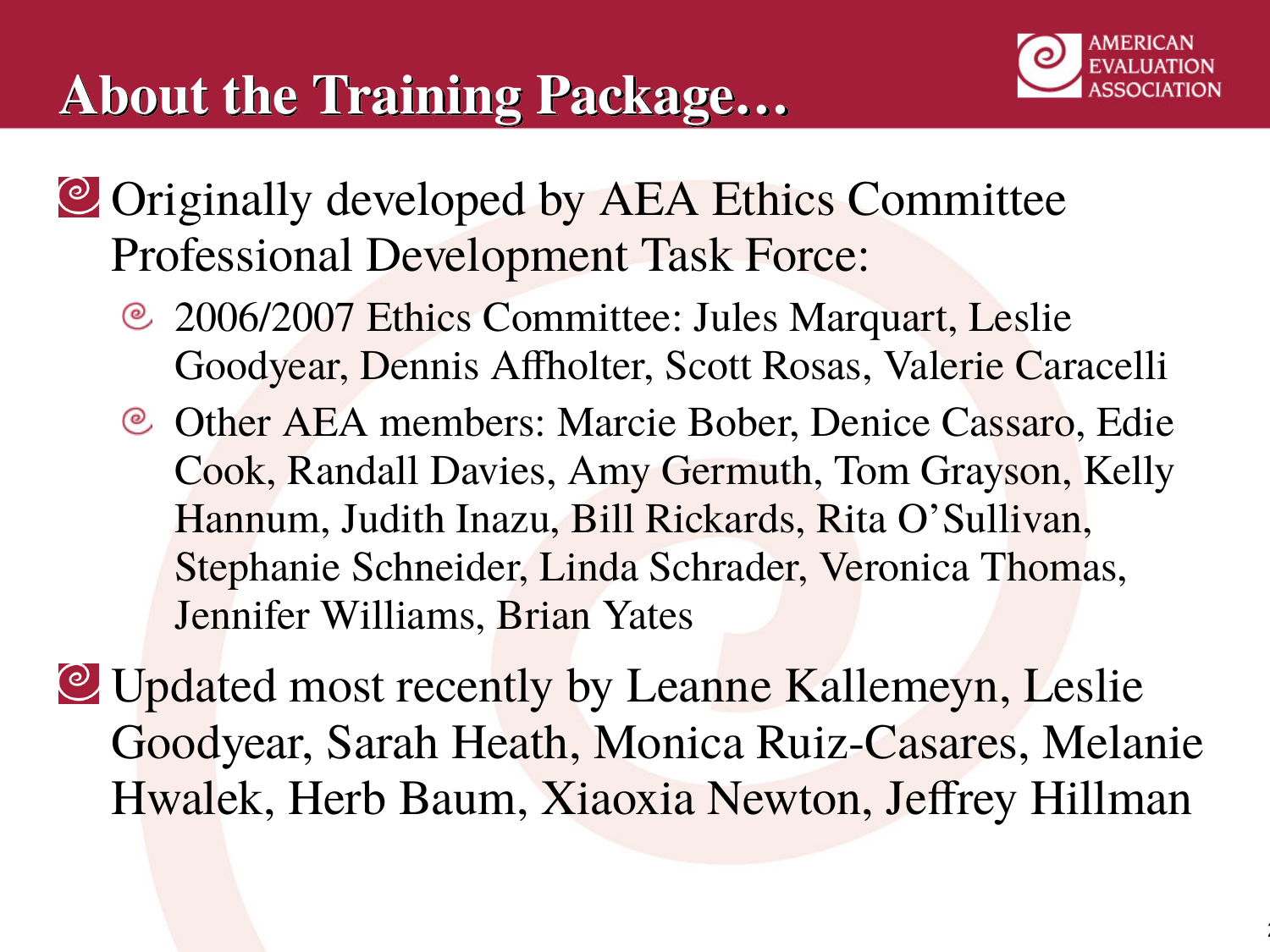

# About the Training Package…
Originally developed by AEA Ethics Committee Professional Development Task Force:
2006/2007 Ethics Committee: Jules Marquart, Leslie Goodyear, Dennis Affholter, Scott Rosas, Valerie Caracelli
Other AEA members: Marcie Bober, Denice Cassaro, Edie Cook, Randall Davies, Amy Germuth, Tom Grayson, Kelly Hannum, Judith Inazu, Bill Rickards, Rita O’Sullivan, Stephanie Schneider, Linda Schrader, Veronica Thomas, Jennifer Williams, Brian Yates
Updated most recently by Leanne Kallemeyn, Leslie Goodyear, Sarah Heath, Monica Ruiz-Casares, Melanie Hwalek, Herb Baum, Xiaoxia Newton, Jeffrey Hillman